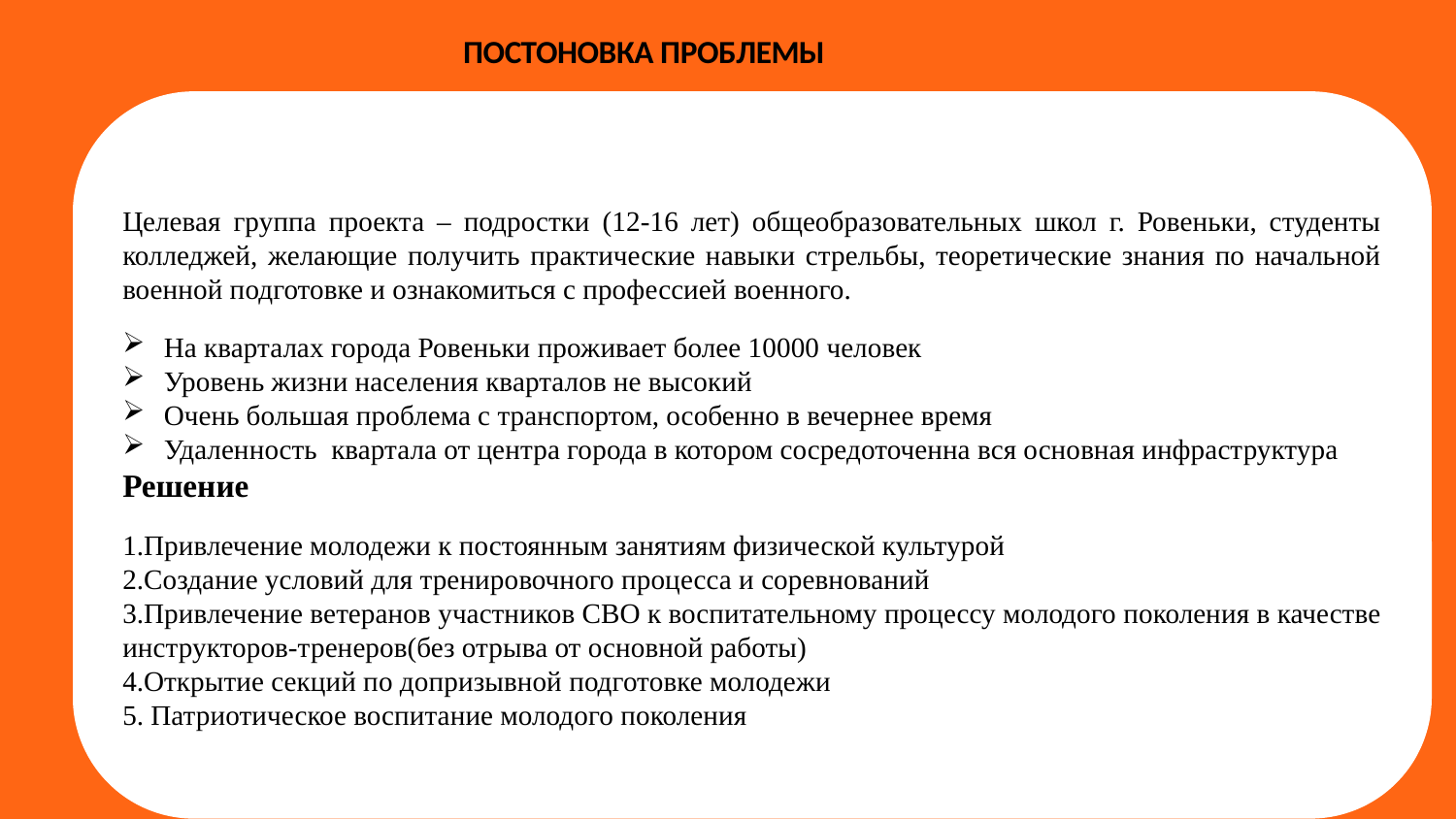

ПОСТОНОВКА ПРОБЛЕМЫ

Целевая группа проекта – подростки (12-16 лет) общеобразовательных школ г. Ровеньки, студенты колледжей, желающие получить практические навыки стрельбы, теоретические знания по начальной военной подготовке и ознакомиться с профессией военного.
 На кварталах города Ровеньки проживает более 10000 человек
 Уровень жизни населения кварталов не высокий
 Очень большая проблема с транспортом, особенно в вечернее время
 Удаленность  квартала от центра города в котором сосредоточенна вся основная инфраструктура
Решение
1.Привлечение молодежи к постоянным занятиям физической культурой
2.Создание условий для тренировочного процесса и соревнований
3.Привлечение ветеранов участников СВО к воспитательному процессу молодого поколения в качестве инструкторов-тренеров(без отрыва от основной работы)
4.Открытие секций по допризывной подготовке молодежи
5. Патриотическое воспитание молодого поколения